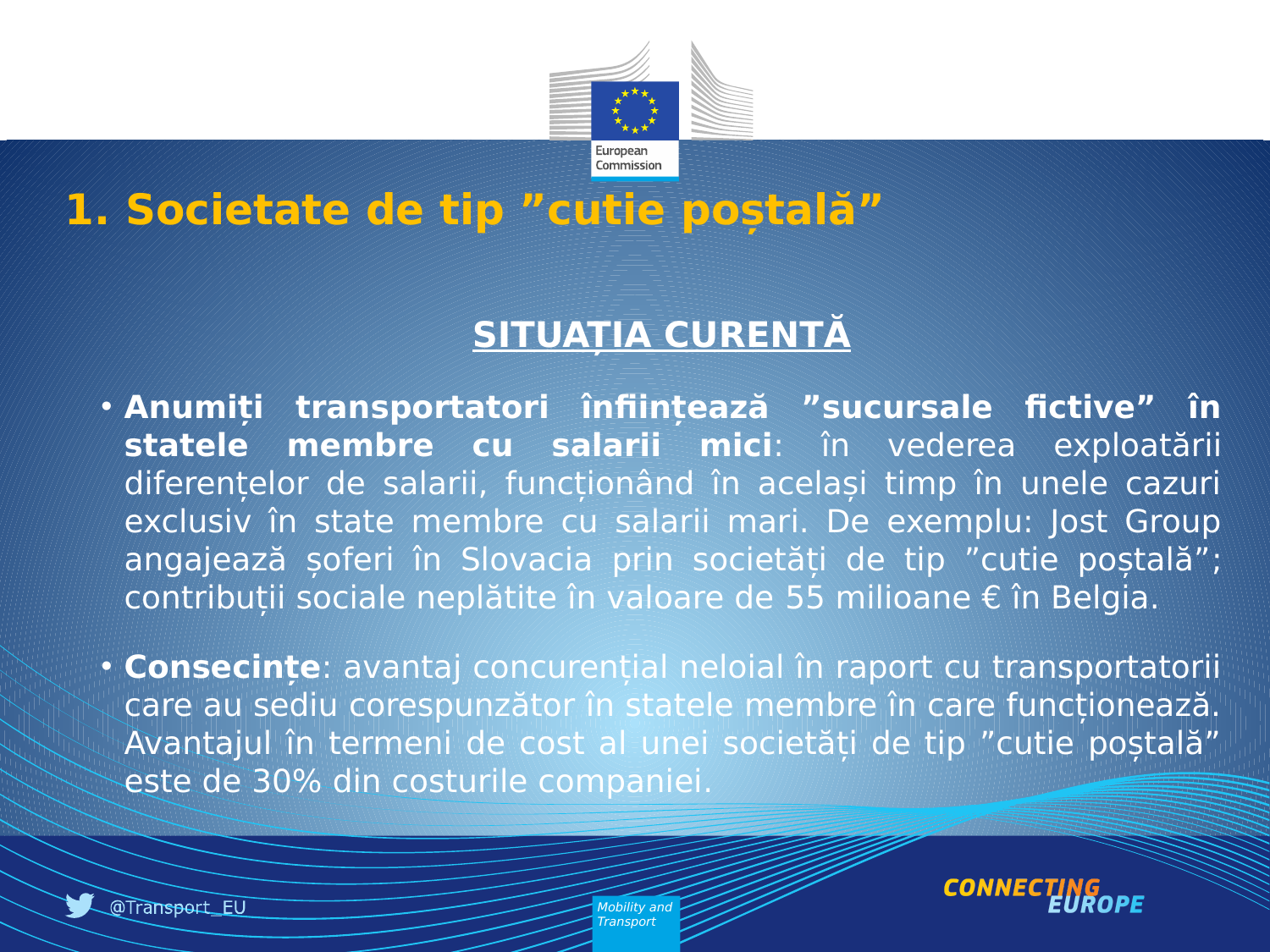

# 1. Societate de tip ”cutie poștală”
SITUAȚIA CURENTĂ
Anumiți transportatori înființează ”sucursale fictive” în statele membre cu salarii mici: în vederea exploatării diferențelor de salarii, funcționând în același timp în unele cazuri exclusiv în state membre cu salarii mari. De exemplu: Jost Group angajează șoferi în Slovacia prin societăți de tip ”cutie poștală”; contribuții sociale neplătite în valoare de 55 milioane € în Belgia.
Consecințe: avantaj concurențial neloial în raport cu transportatorii care au sediu corespunzător în statele membre în care funcționează. Avantajul în termeni de cost al unei societăți de tip ”cutie poștală” este de 30% din costurile companiei.